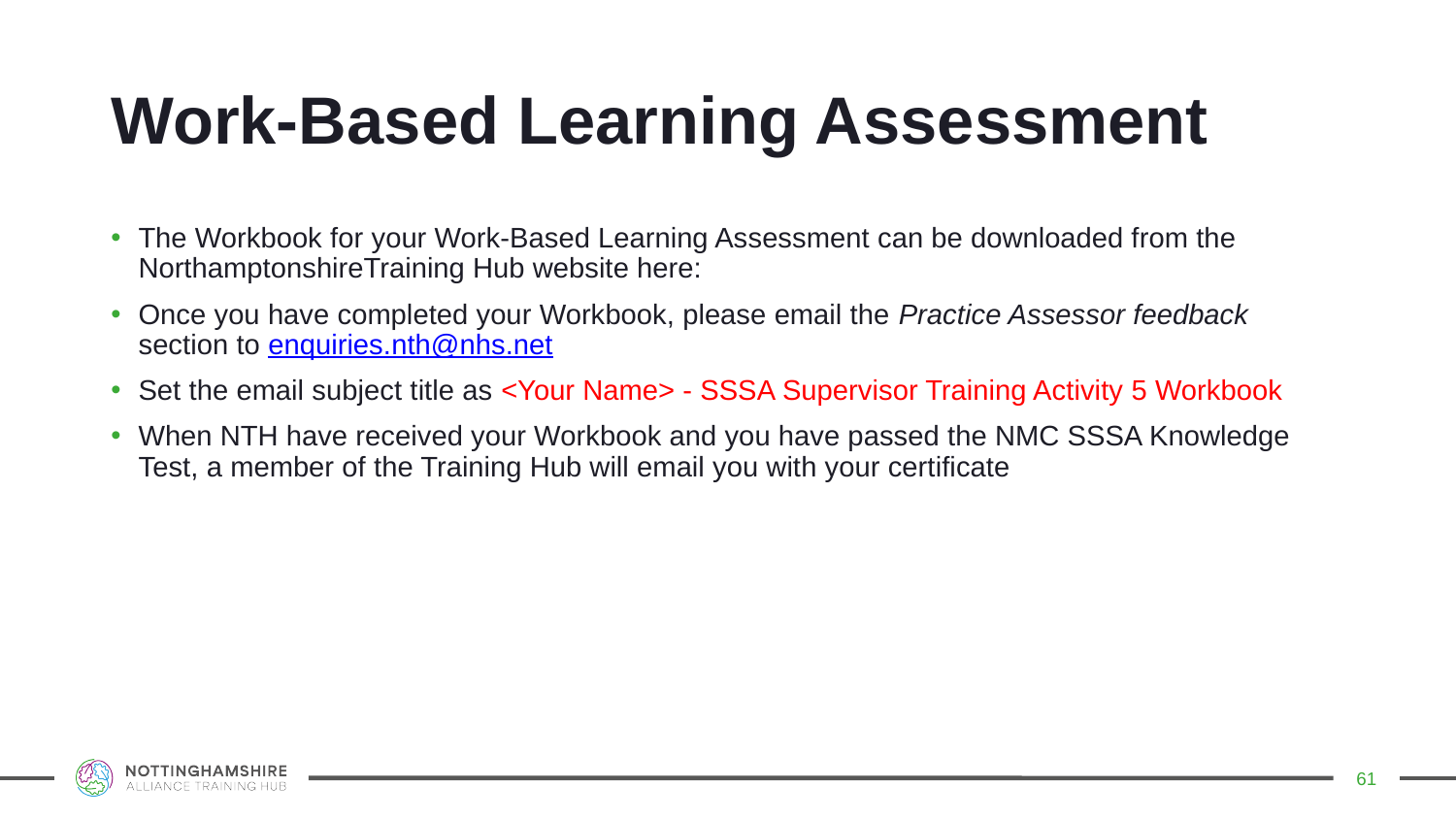

# Work-Based Learning Assessment
The Workbook for your Work-Based Learning Assessment can be downloaded from the NorthamptonshireTraining Hub website here:
Once you have completed your Workbook, please email the Practice Assessor feedback section to enquiries.nth@nhs.net
Set the email subject title as <Your Name> - SSSA Supervisor Training Activity 5 Workbook
When NTH have received your Workbook and you have passed the NMC SSSA Knowledge Test, a member of the Training Hub will email you with your certificate